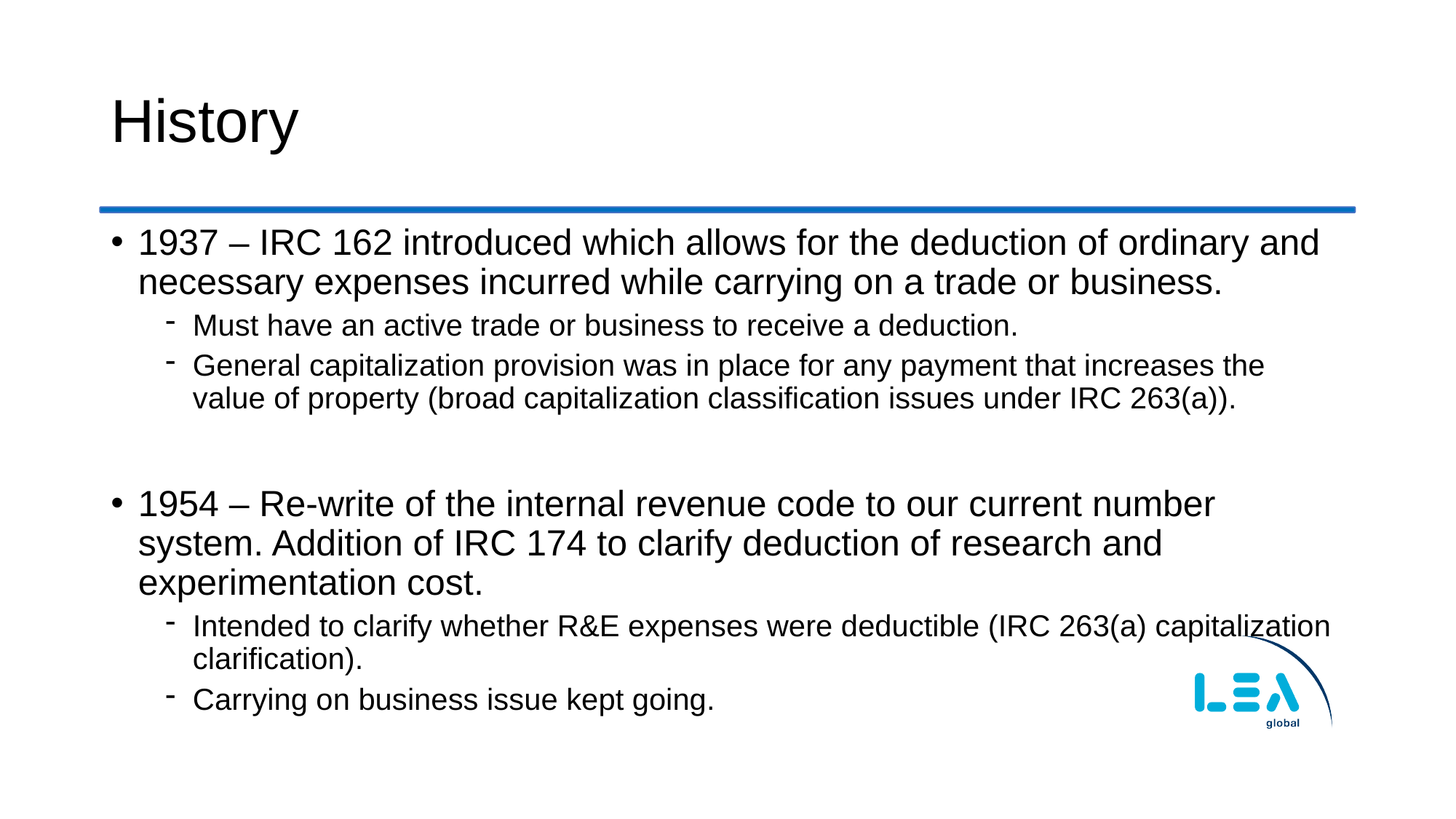

# History
1937 – IRC 162 introduced which allows for the deduction of ordinary and necessary expenses incurred while carrying on a trade or business.
Must have an active trade or business to receive a deduction.
General capitalization provision was in place for any payment that increases the value of property (broad capitalization classification issues under IRC 263(a)).

1954 – Re-write of the internal revenue code to our current number system. Addition of IRC 174 to clarify deduction of research and experimentation cost.
Intended to clarify whether R&E expenses were deductible (IRC 263(a) capitalization clarification).
Carrying on business issue kept going.